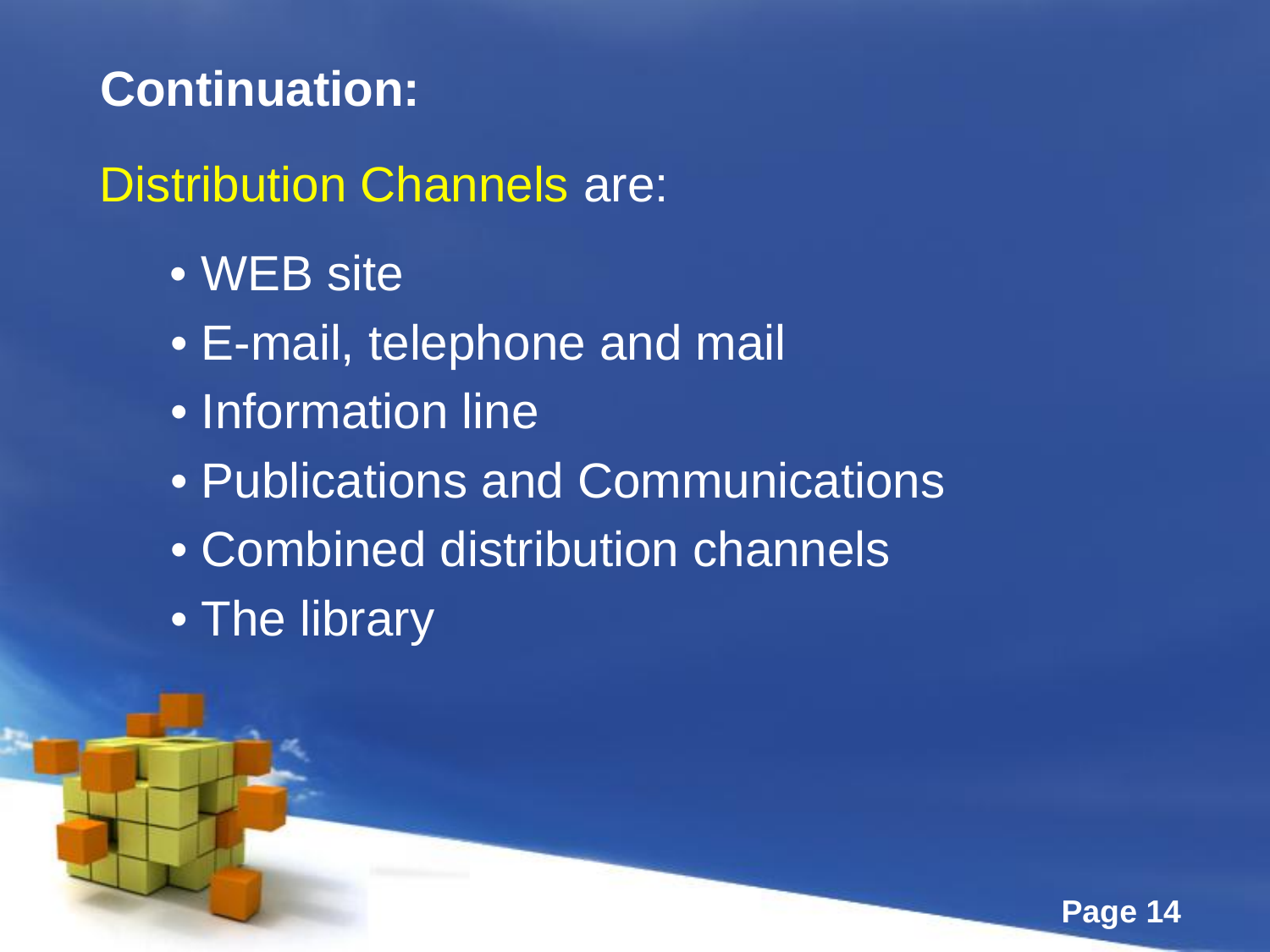

# Continuation:
Distribution Channels are:

 • WEB site
• E-mail, telephone and mail
• Information line
• Publications and Communications
• Combined distribution channels
• The library